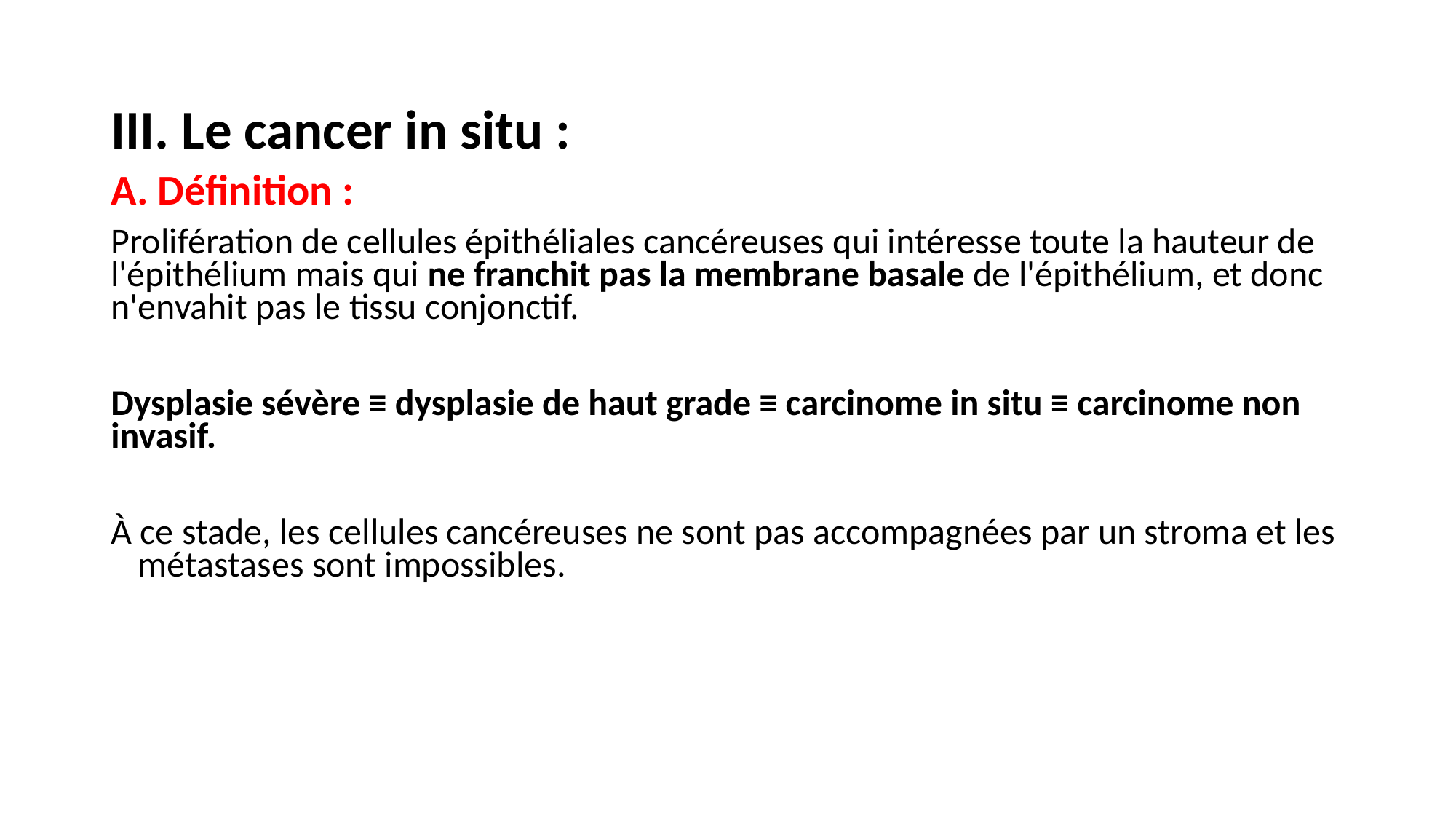

III. Le cancer in situ :
A. Définition :
Prolifération de cellules épithéliales cancéreuses qui intéresse toute la hauteur de l'épithélium mais qui ne franchit pas la membrane basale de l'épithélium, et donc n'envahit pas le tissu conjonctif.

Dysplasie sévère ≡ dysplasie de haut grade ≡ carcinome in situ ≡ carcinome non invasif.

À ce stade, les cellules cancéreuses ne sont pas accompagnées par un stroma et les métastases sont impossibles.